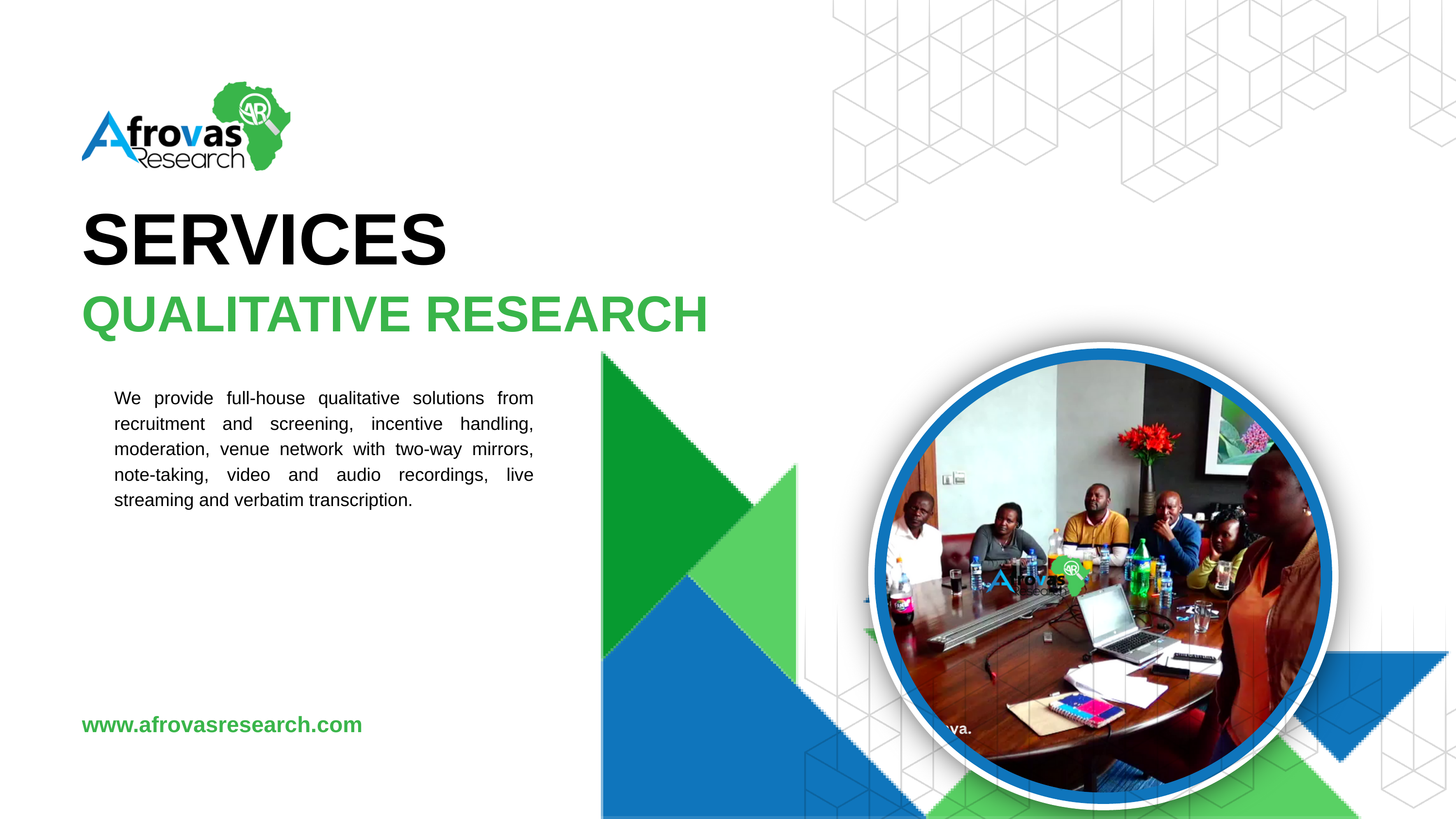

SERVICES
QUALITATIVE RESEARCH

We provide full-house qualitative solutions from recruitment and screening, incentive handling, moderation, venue network with two-way mirrors, note-taking, video and audio recordings, live streaming and verbatim transcription.

www.afrovasresearch.com